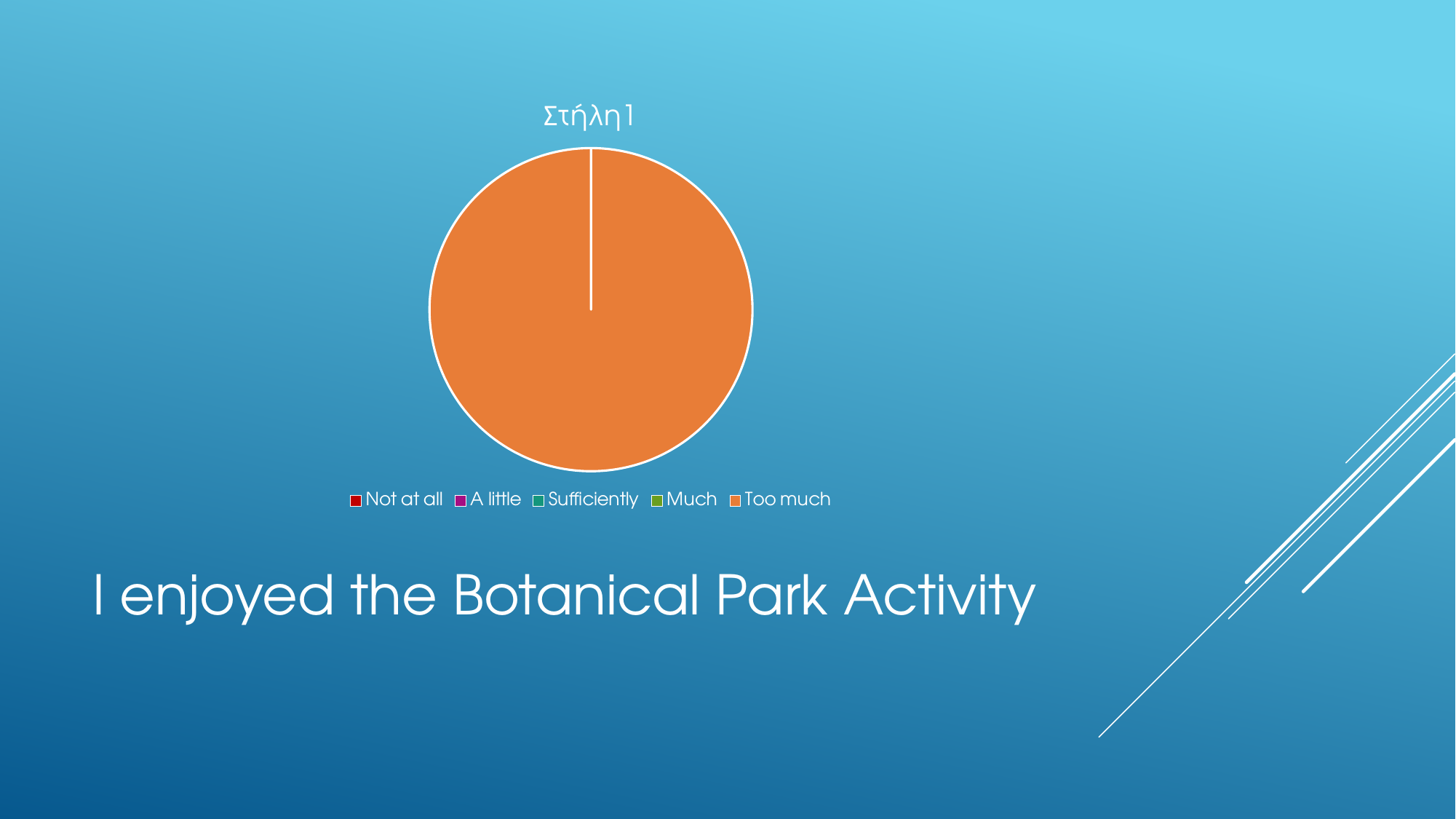

### Chart:

| Category | Στήλη1 |
|---|---|
| Not at all | 0.0 |
| A little | 0.0 |
| Sufficiently | 0.0 |
| Much | 0.0 |
| Too much | 11.0 |
# I enjoyed the Botanical Park Activity